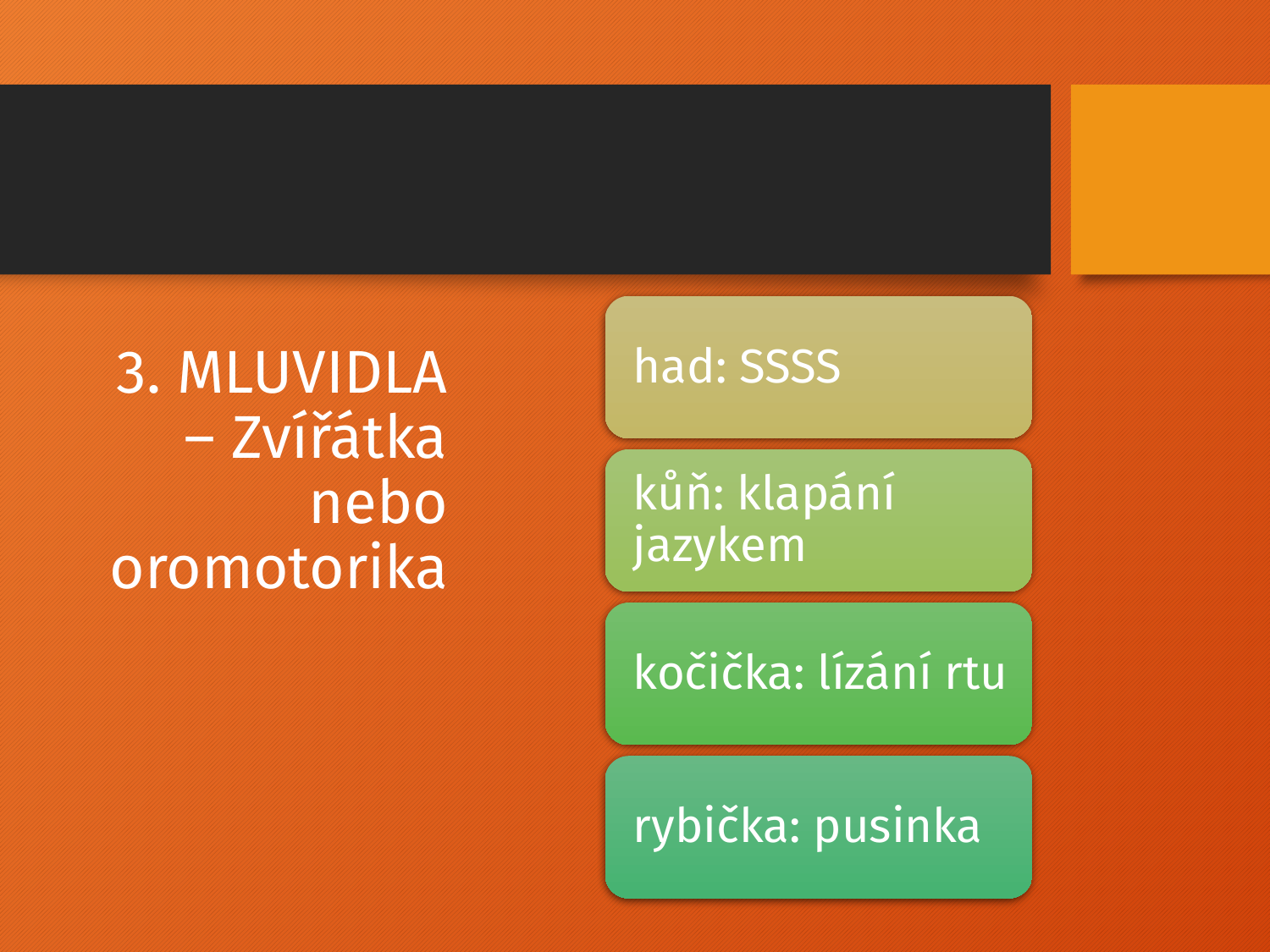

# 3. MLUVIDLA – Zvířátka nebo oromotorika
had: SSSS
kůň: klapání jazykem
kočička: lízání rtu
rybička: pusinka